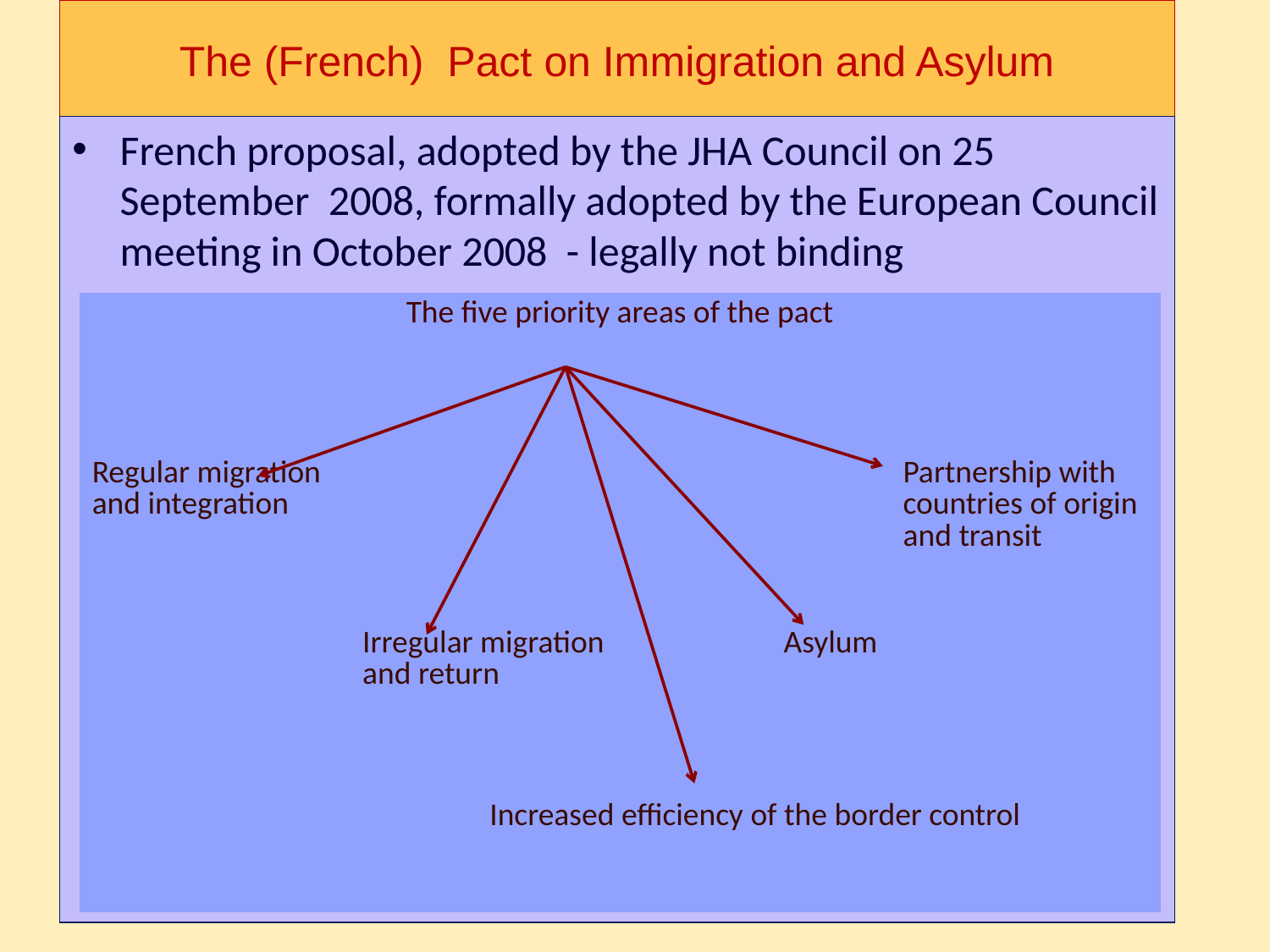

# The (French)  Pact on Immigration and Asylum
French proposal, adopted by the JHA Council on 25 September  2008, formally adopted by the European Council meeting in October 2008  - legally not binding

| The five priority areas of the pact |  |  |  |
| --- | --- | --- | --- |
|  |  |  |  |
|  |  |  |  |
| Regular migration and integration |  |  | Partnership with countries of origin and transit |
|  | Irregular migration and return | Asylum |  |
|  | Increased efficiency of the border control |  |  |